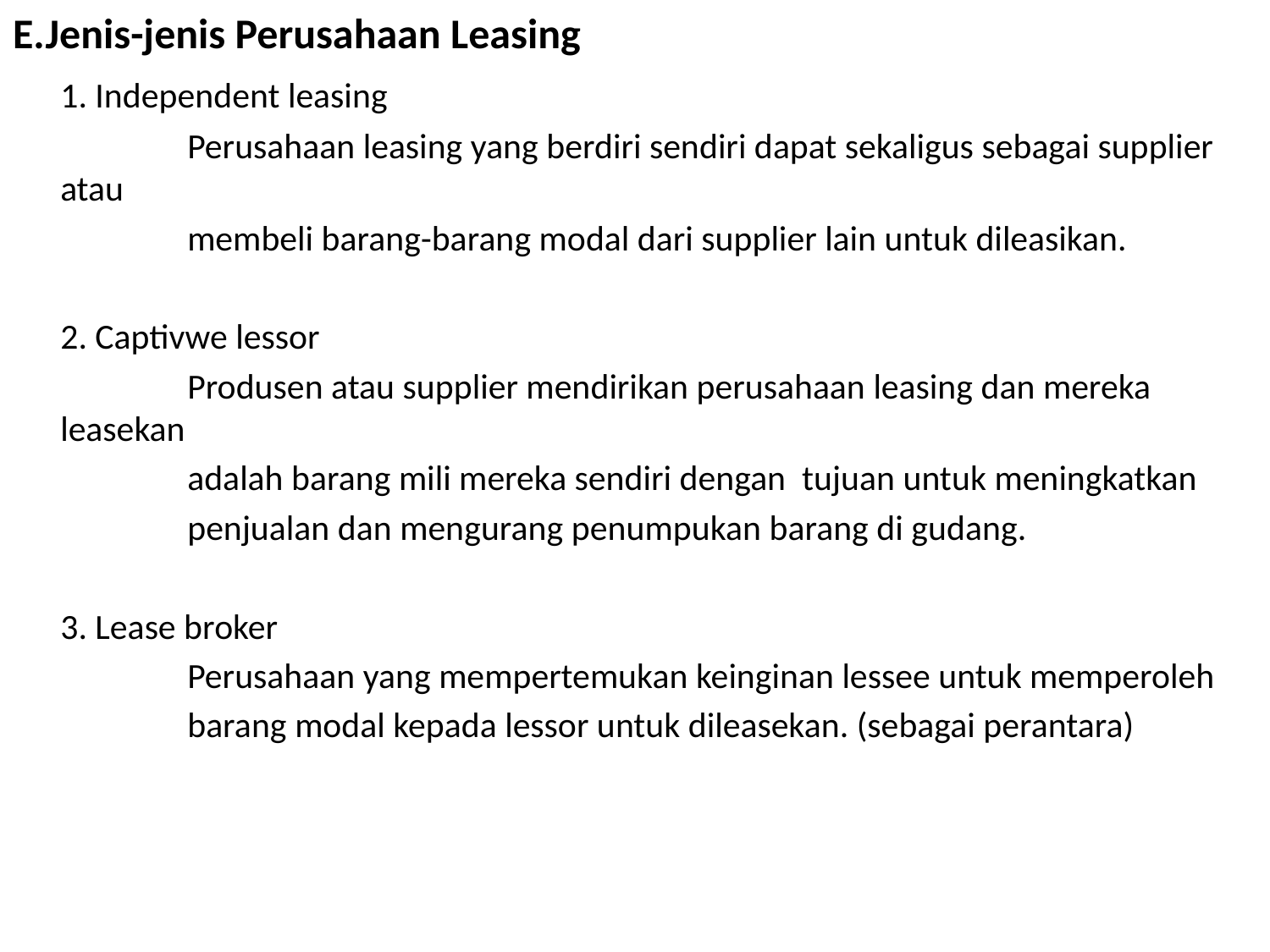

E.Jenis-jenis Perusahaan Leasing
	1. Independent leasing
		Perusahaan leasing yang berdiri sendiri dapat sekaligus sebagai supplier atau
		membeli barang-barang modal dari supplier lain untuk dileasikan.

	2. Captivwe lessor
		Produsen atau supplier mendirikan perusahaan leasing dan mereka leasekan
		adalah barang mili mereka sendiri dengan  tujuan untuk meningkatkan
		penjualan dan mengurang penumpukan barang di gudang.

	3. Lease broker
		Perusahaan yang mempertemukan keinginan lessee untuk memperoleh
		barang modal kepada lessor untuk dileasekan. (sebagai perantara)